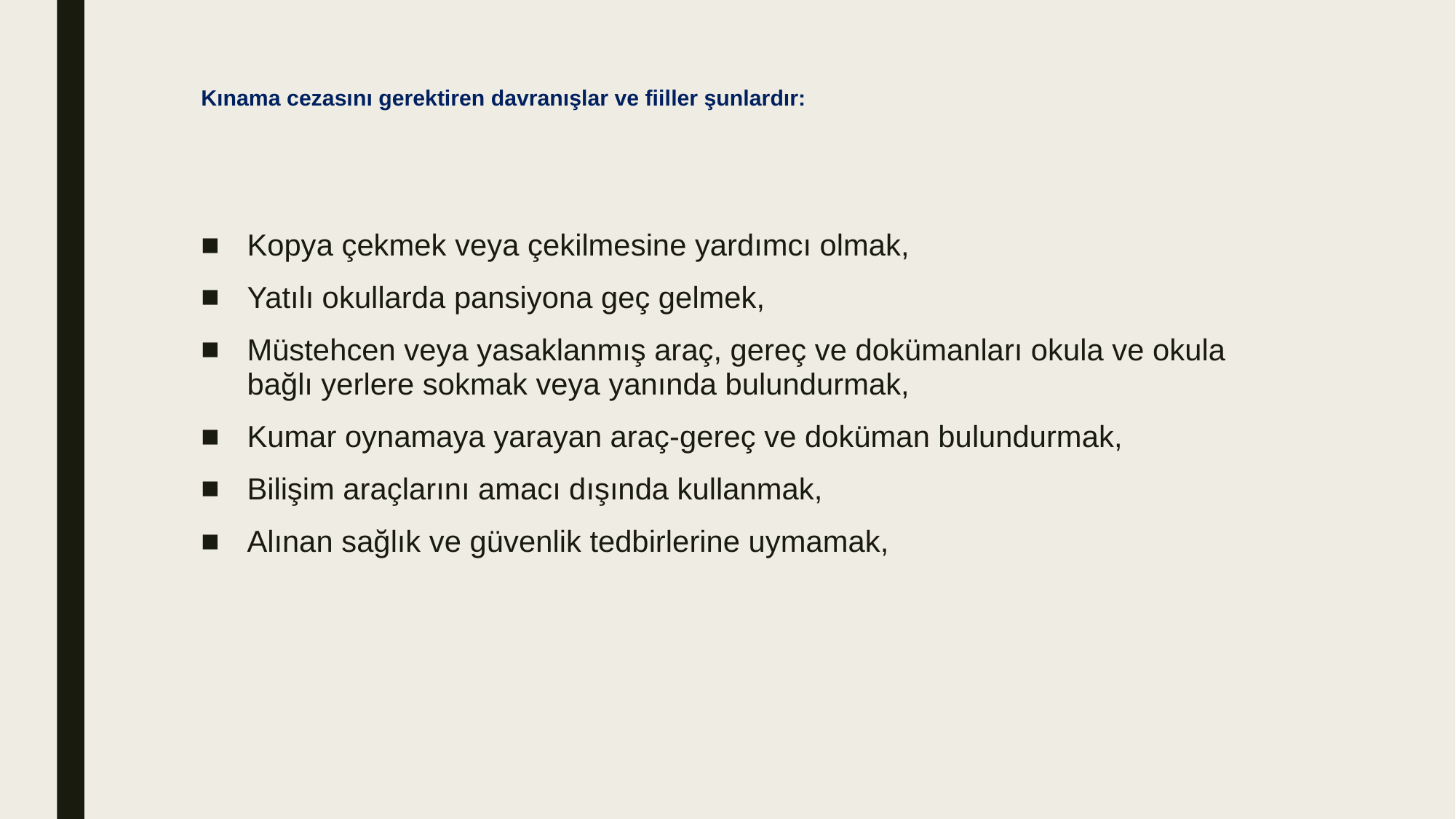

# Kınama cezasını gerektiren davranışlar ve fiiller şunlardır:
Kopya çekmek veya çekilmesine yardımcı olmak,
Yatılı okullarda pansiyona geç gelmek,
Müstehcen veya yasaklanmış araç, gereç ve dokümanları okula ve okula bağlı yerlere sokmak veya yanında bulundurmak,
Kumar oynamaya yarayan araç-gereç ve doküman bulundurmak,
Bilişim araçlarını amacı dışında kullanmak,
Alınan sağlık ve güvenlik tedbirlerine uymamak,